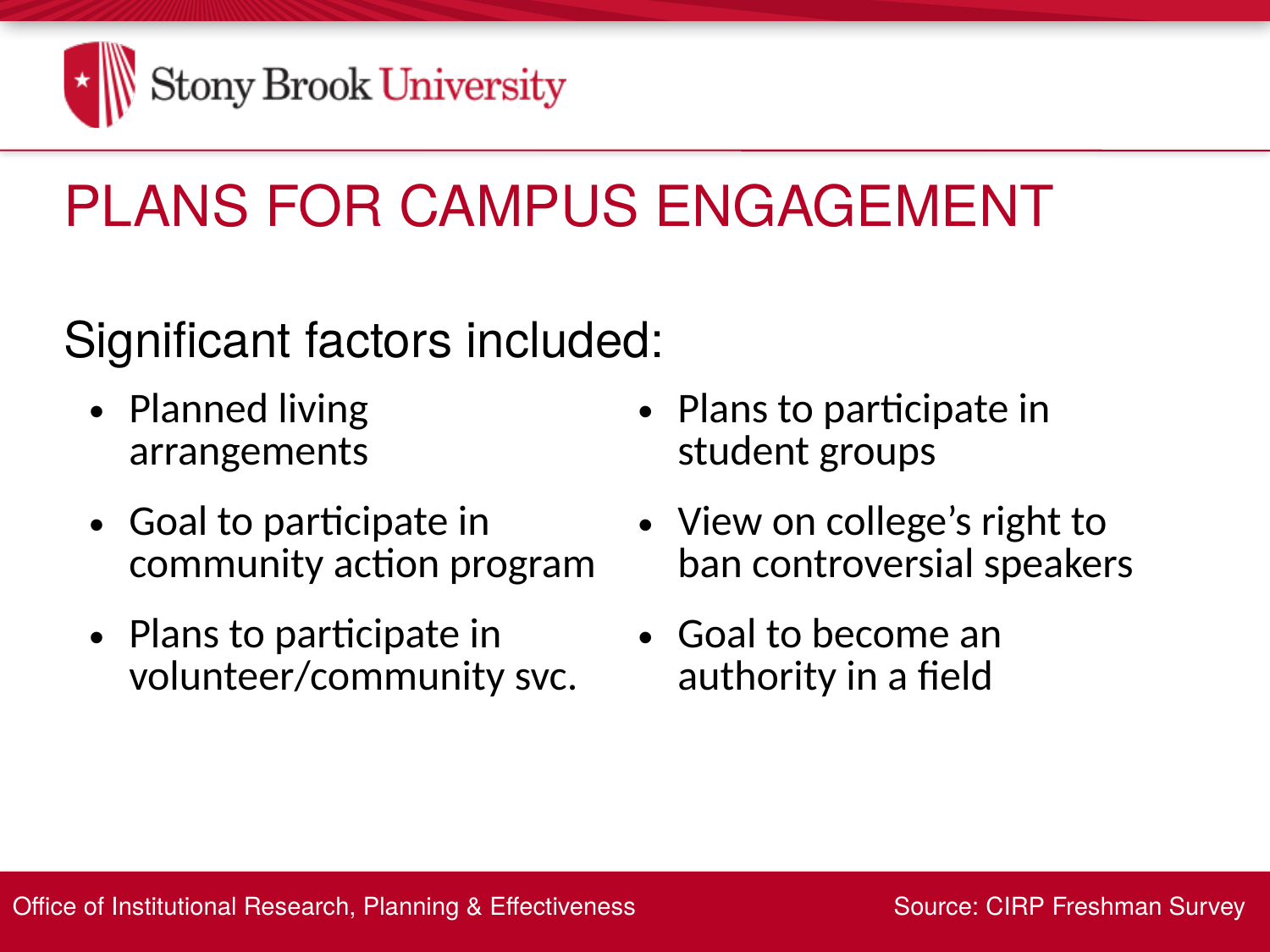

Plans for Campus Engagement
Significant factors included:

| Planned living arrangements | Plans to participate in student groups |
| --- | --- |
| Goal to participate in community action program | View on college’s right to ban controversial speakers |
| Plans to participate in volunteer/community svc. | Goal to become an authority in a field |